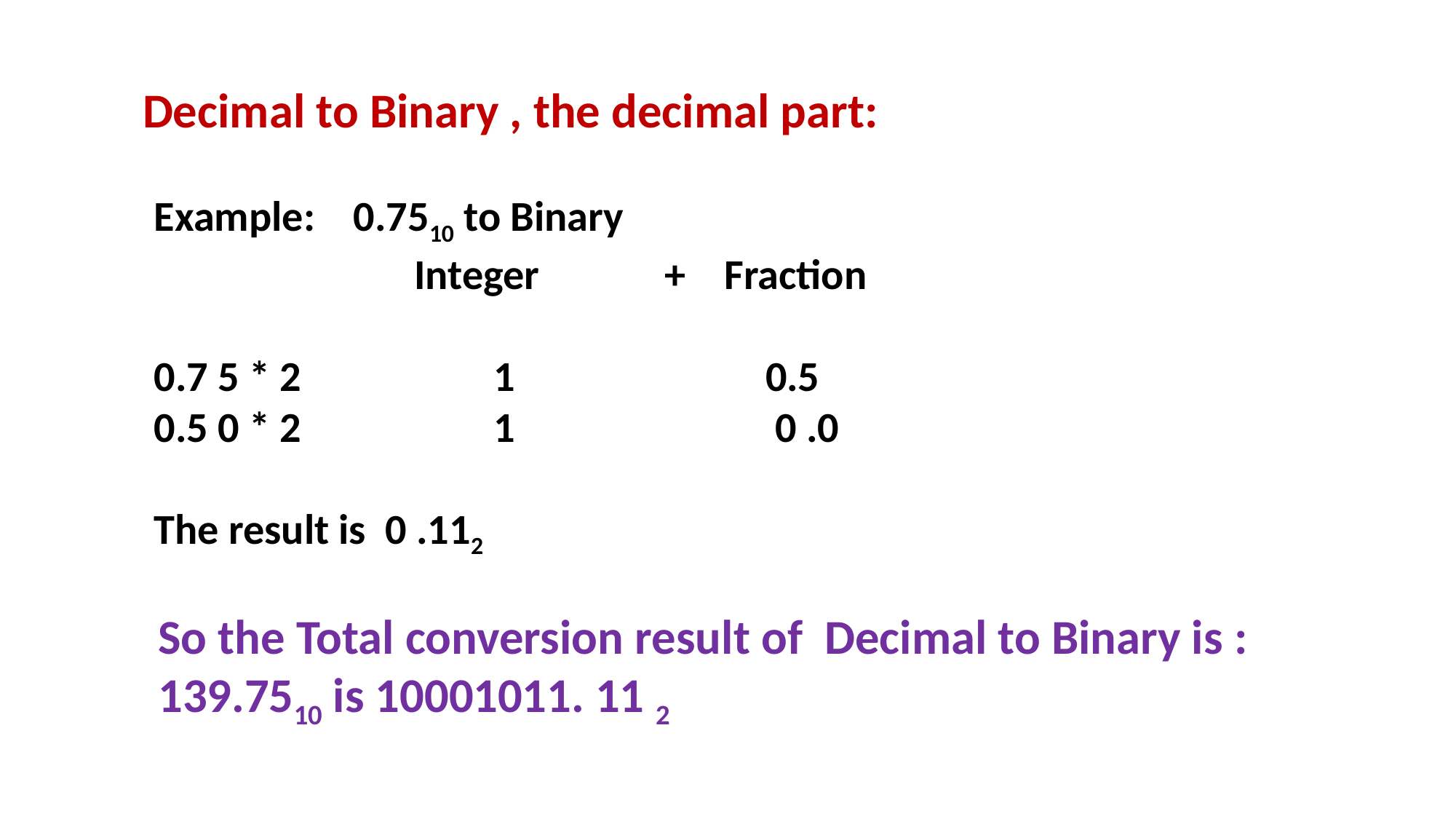

Decimal to Binary , the decimal part:
Example:    0.7510 to Binary
                           Integer             +    Fraction

0.7 5 * 2                    1                          0.5
0.5 0 * 2                    1                           0 .0

The result is  0 .112
So the Total conversion result of  Decimal to Binary is :
139.7510 is 10001011. 11 2